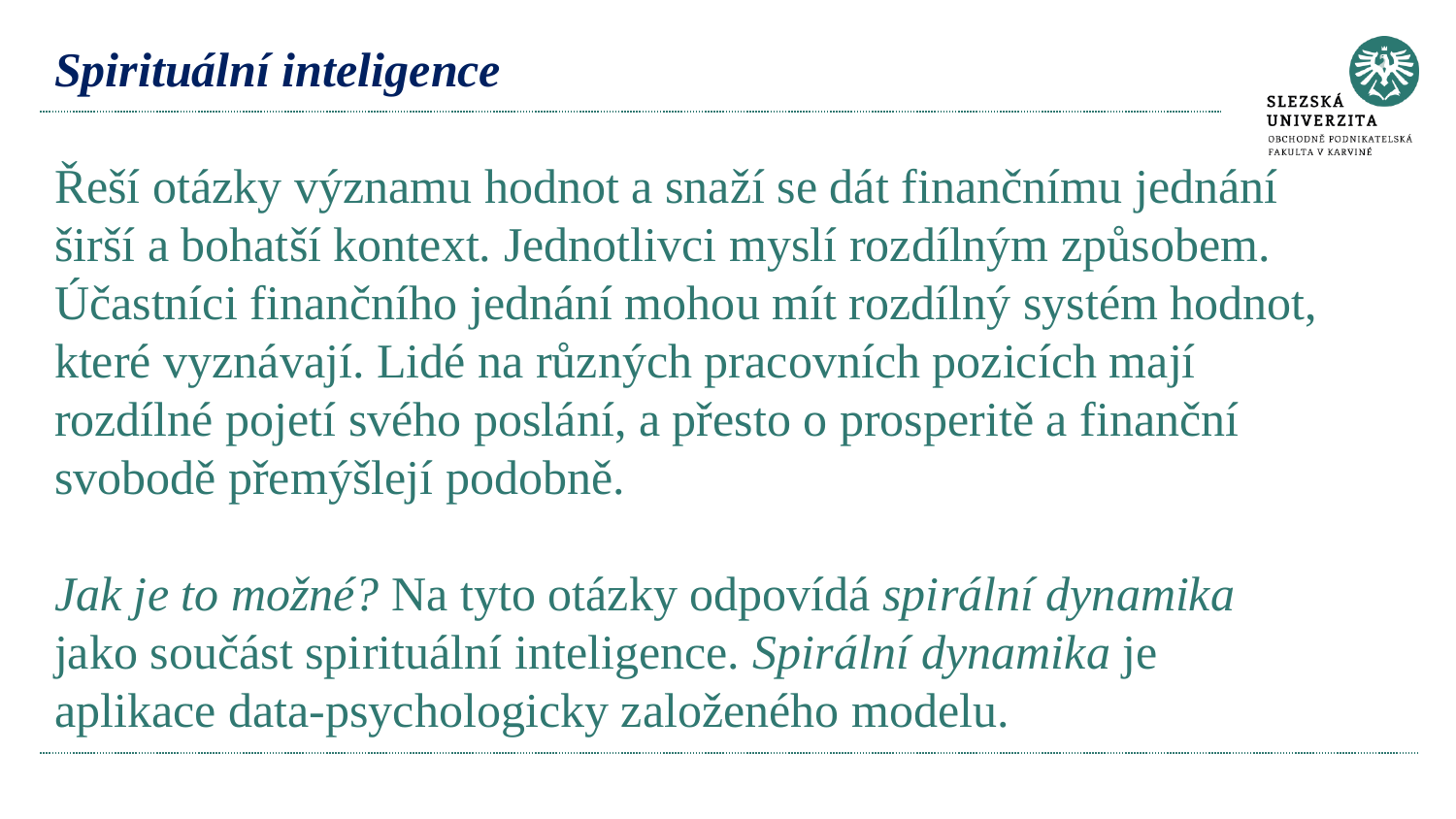

# Spirituální inteligence Řeší otázky významu hodnot a snaží se dát finančnímu jednání širší a bohatší kontext. Jednotlivci myslí rozdílným způsobem. Účastníci finančního jednání mohou mít rozdílný systém hodnot, které vyznávají. Lidé na různých pracovních pozicích mají rozdílné pojetí svého poslání, a přesto o prosperitě a finanční svobodě přemýšlejí podobně. Jak je to možné? Na tyto otázky odpovídá spirální dynamika jako součást spirituální inteligence. Spirální dynamika je aplikace data-psychologicky založeného modelu.